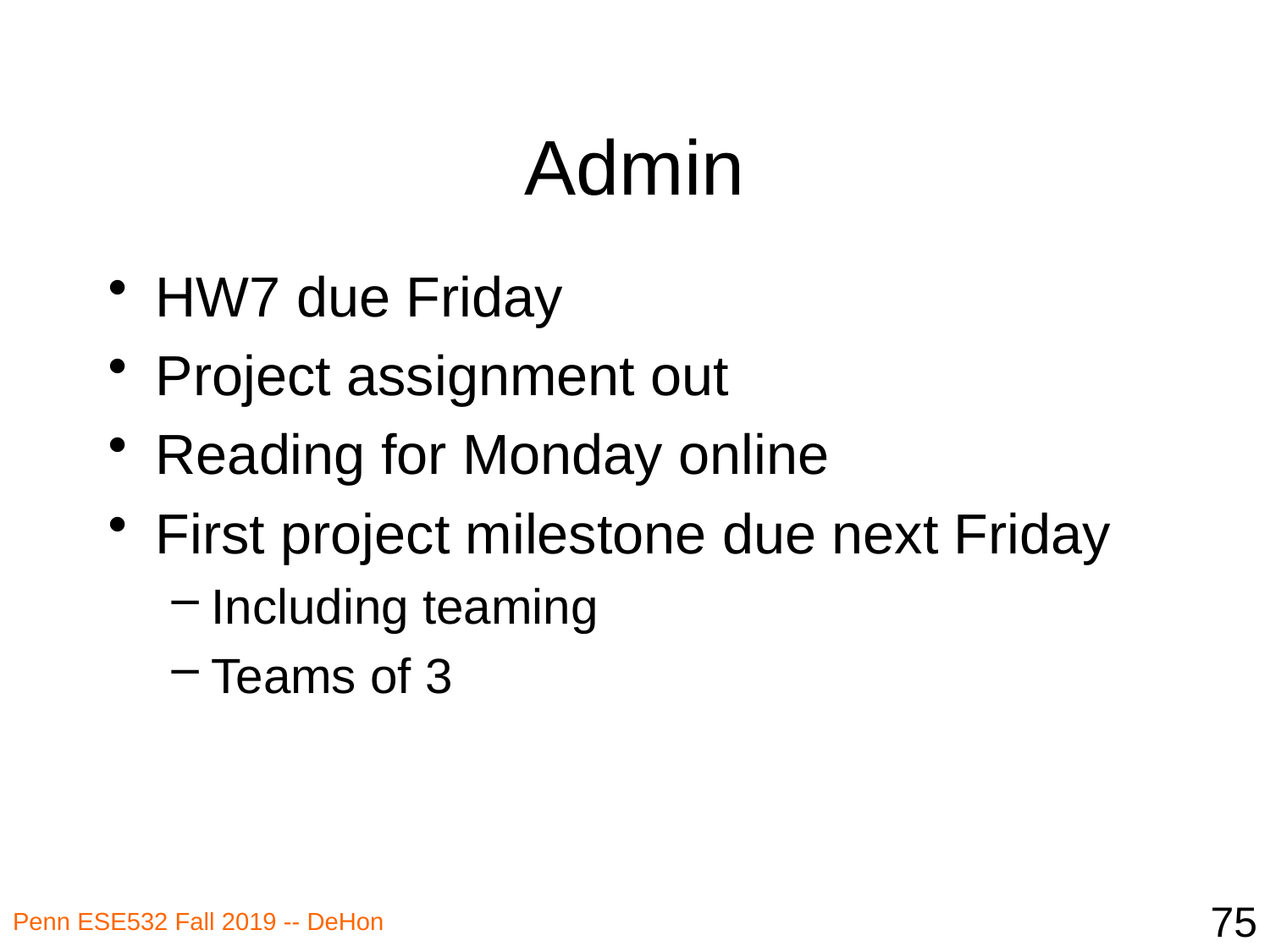

# Admin
HW7 due Friday
Project assignment out
Reading for Monday online
First project milestone due next Friday
Including teaming
Teams of 3
75
Penn ESE532 Fall 2019 -- DeHon